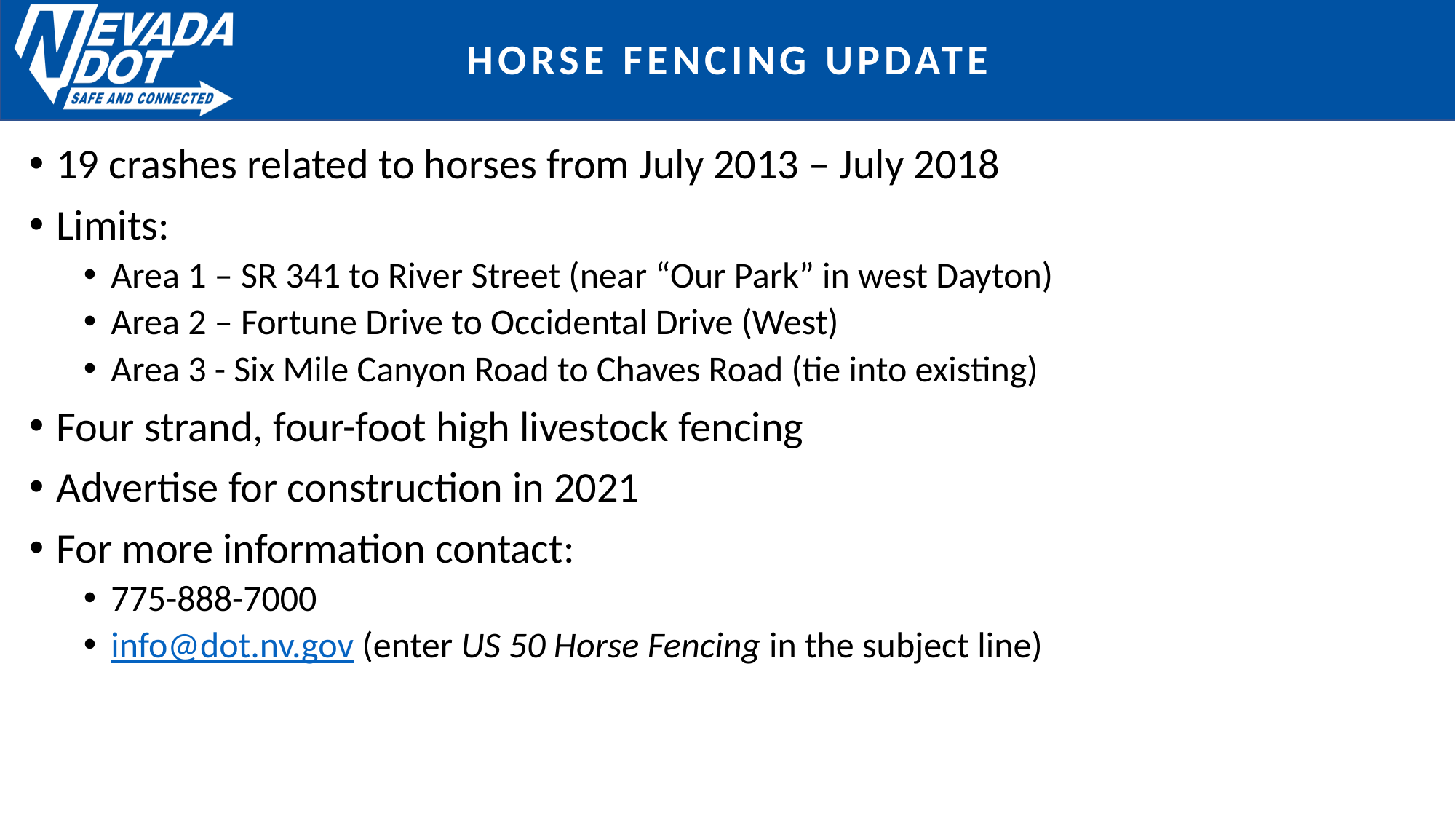

# Horse Fencing Update
19 crashes related to horses from July 2013 – July 2018
Limits:
Area 1 – SR 341 to River Street (near “Our Park” in west Dayton)
Area 2 – Fortune Drive to Occidental Drive (West)
Area 3 - Six Mile Canyon Road to Chaves Road (tie into existing)
Four strand, four-foot high livestock fencing
Advertise for construction in 2021
For more information contact:
775-888-7000
info@dot.nv.gov (enter US 50 Horse Fencing in the subject line)